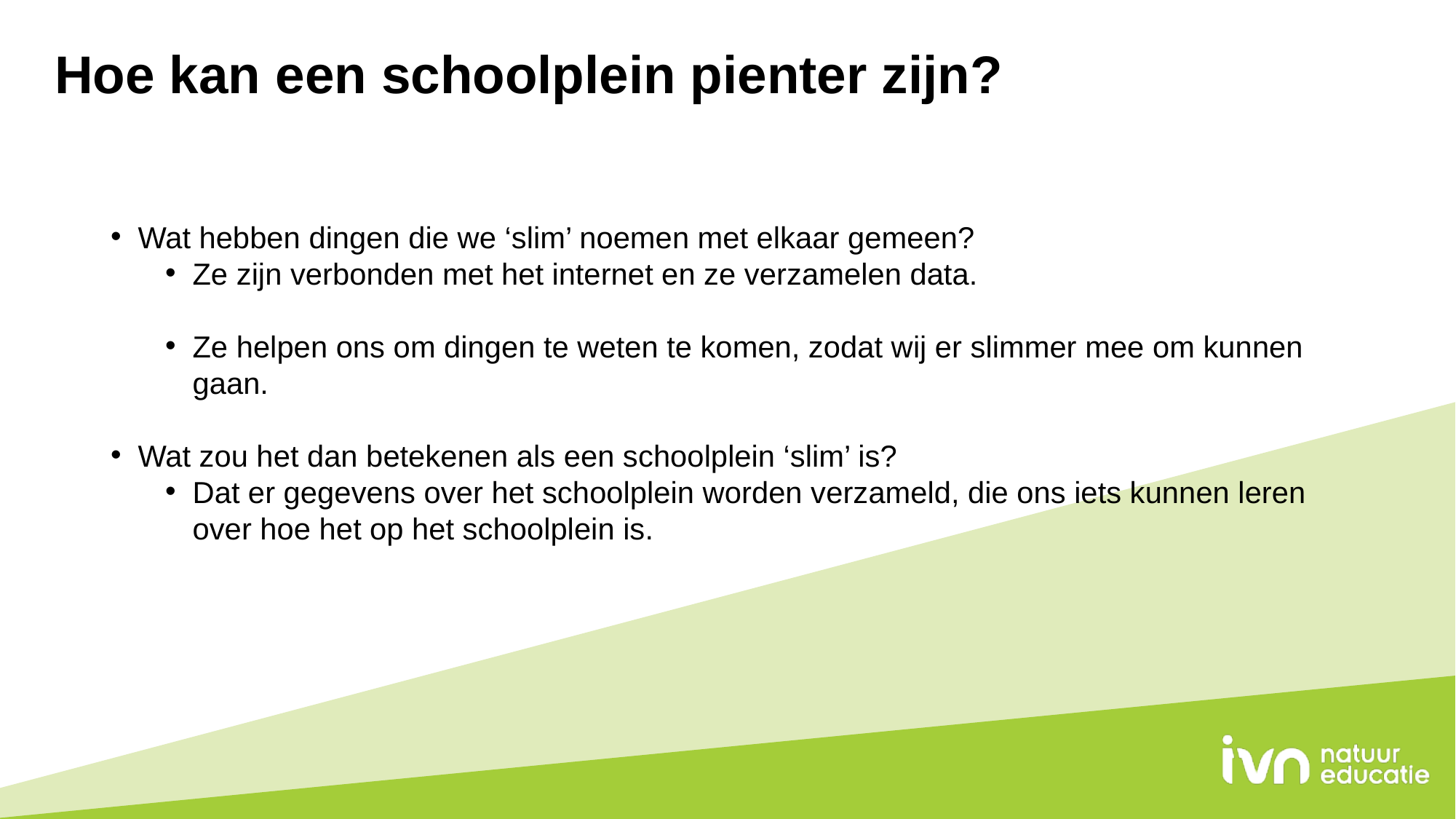

# Hoe kan een schoolplein pienter zijn?
Wat hebben dingen die we ‘slim’ noemen met elkaar gemeen?
Ze zijn verbonden met het internet en ze verzamelen data.
Ze helpen ons om dingen te weten te komen, zodat wij er slimmer mee om kunnen gaan.
Wat zou het dan betekenen als een schoolplein ‘slim’ is?
Dat er gegevens over het schoolplein worden verzameld, die ons iets kunnen leren over hoe het op het schoolplein is.